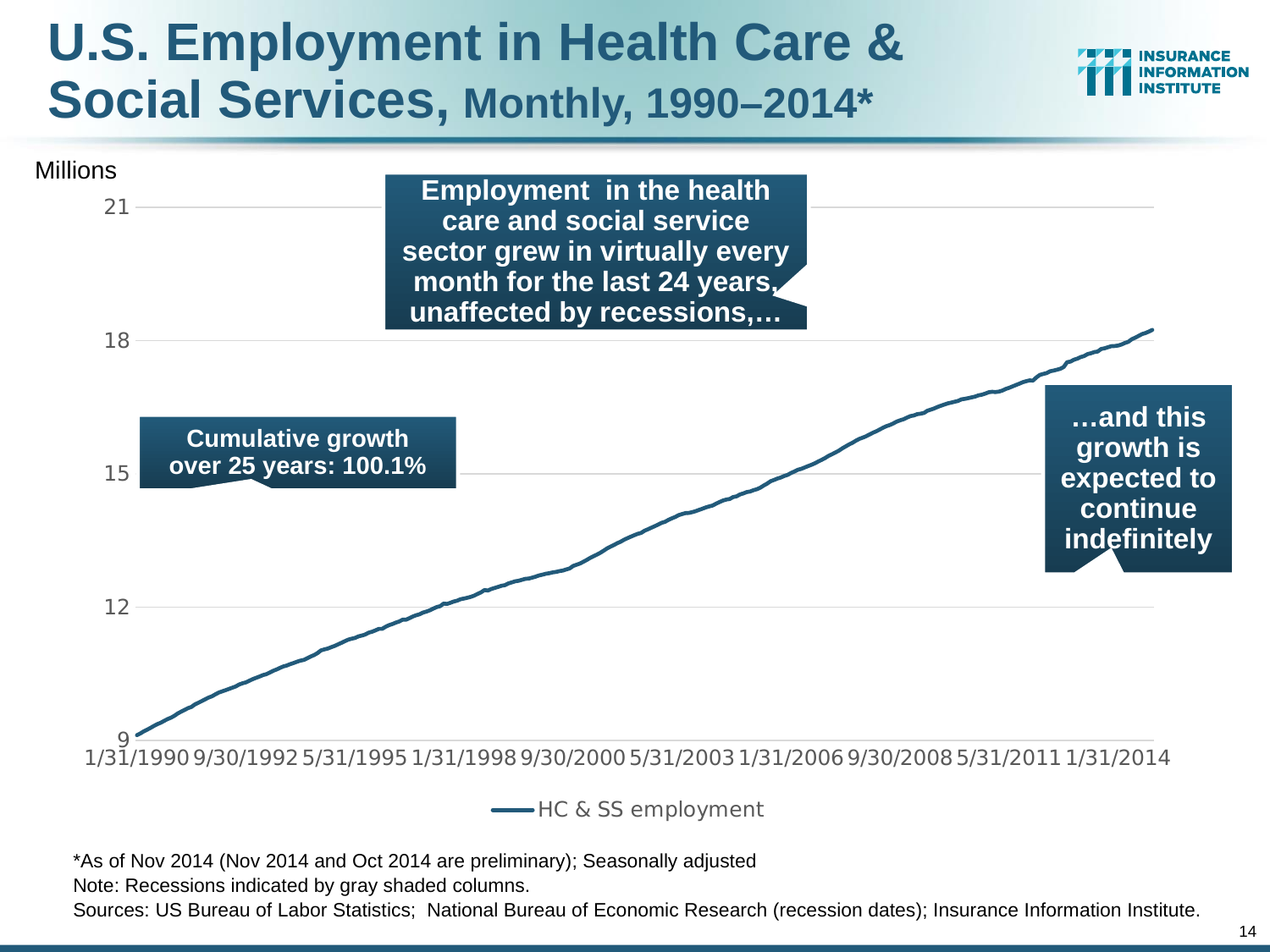

# U.S. Employment in Health Care & Social Services, Monthly, 1990–2014*
Millions
Employment  in the health care and social service sector grew in virtually every month for the last 24 years, unaffected by recessions,…

### Chart

| Category | HC & SS employment |
|---|---|
| 1/31/1990 | 9.114 |
| 2/28/1990 | 9.153 |
| 3/31/1990 | 9.2 |
| 4/30/1990 | 9.238 |
| 5/31/1990 | 9.279 |
| 6/30/1990 | 9.322 |
| 7/31/1990 | 9.363 |
| 8/31/1990 | 9.394 |
| 9/30/1990 | 9.437 |
| 10/31/1990 | 9.477 |
| 11/30/1990 | 9.508 |
| 12/31/1990 | 9.551 |
| 1/31/1991 | 9.604 |
| 2/28/1991 | 9.644 |
| 3/31/1991 | 9.683 |
| 4/30/1991 | 9.723 |
| 5/31/1991 | 9.75 |
| 6/30/1991 | 9.806 |
| 7/31/1991 | 9.842 |
| 8/31/1991 | 9.88 |
| 9/30/1991 | 9.921 |
| 10/31/1991 | 9.96 |
| 11/30/1991 | 9.989 |
| 12/31/1991 | 10.032 |
| 1/31/1992 | 10.073 |
| 2/28/1992 | 10.1 |
| 3/31/1992 | 10.127 |
| 4/30/1992 | 10.155 |
| 5/31/1992 | 10.183 |
| 6/30/1992 | 10.211 |
| 7/31/1992 | 10.255 |
| 8/31/1992 | 10.282 |
| 9/30/1992 | 10.304 |
| 10/31/1992 | 10.339 |
| 11/30/1992 | 10.377 |
| 12/31/1992 | 10.406 |
| 1/31/1993 | 10.435 |
| 2/28/1993 | 10.467 |
| 3/31/1993 | 10.488 |
| 4/30/1993 | 10.525 |
| 5/31/1993 | 10.563 |
| 6/30/1993 | 10.594 |
| 7/31/1993 | 10.63 |
| 8/31/1993 | 10.663 |
| 9/30/1993 | 10.683 |
| 10/31/1993 | 10.714 |
| 11/30/1993 | 10.739 |
| 12/31/1993 | 10.768 |
| 1/31/1994 | 10.793 |
| 2/28/1994 | 10.809 |
| 3/31/1994 | 10.847 |
| 4/30/1994 | 10.885 |
| 5/31/1994 | 10.918 |
| 6/30/1994 | 10.962 |
| 7/31/1994 | 11.023 |
| 8/31/1994 | 11.045 |
| 9/30/1994 | 11.064 |
| 10/31/1994 | 11.094 |
| 11/30/1994 | 11.123 |
| 12/31/1994 | 11.158 |
| 1/31/1995 | 11.192 |
| 2/28/1995 | 11.229 |
| 3/31/1995 | 11.264 |
| 4/30/1995 | 11.286 |
| 5/31/1995 | 11.303 |
| 6/30/1995 | 11.337 |
| 7/31/1995 | 11.357 |
| 8/31/1995 | 11.38 |
| 9/30/1995 | 11.422 |
| 10/31/1995 | 11.443 |
| 11/30/1995 | 11.474 |
| 12/31/1995 | 11.507 |
| 1/31/1996 | 11.509 |
| 2/28/1996 | 11.556 |
| 3/31/1996 | 11.591 |
| 4/30/1996 | 11.617 |
| 5/31/1996 | 11.649 |
| 6/30/1996 | 11.675 |
| 7/31/1996 | 11.714 |
| 8/31/1996 | 11.714 |
| 9/30/1996 | 11.749 |
| 10/31/1996 | 11.786 |
| 11/30/1996 | 11.816 |
| 12/31/1996 | 11.837 |
| 1/31/1997 | 11.875 |
| 2/28/1997 | 11.898 |
| 3/31/1997 | 11.927 |
| 4/30/1997 | 11.964 |
| 5/31/1997 | 11.999 |
| 6/30/1997 | 12.018 |
| 7/31/1997 | 12.077 |
| 8/31/1997 | 12.069 |
| 9/30/1997 | 12.095 |
| 10/31/1997 | 12.124 |
| 11/30/1997 | 12.143 |
| 12/31/1997 | 12.176 |
| 1/31/1998 | 12.19 |
| 2/28/1998 | 12.209 |
| 3/31/1998 | 12.229 |
| 4/30/1998 | 12.257 |
| 5/31/1998 | 12.295 |
| 6/30/1998 | 12.33 |
| 7/31/1998 | 12.382 |
| 8/31/1998 | 12.37 |
| 9/30/1998 | 12.405 |
| 10/31/1998 | 12.429 |
| 11/30/1998 | 12.453 |
| 12/31/1998 | 12.479 |
| 1/31/1999 | 12.491 |
| 2/28/1999 | 12.53 |
| 3/31/1999 | 12.554 |
| 4/30/1999 | 12.579 |
| 5/31/1999 | 12.59 |
| 6/30/1999 | 12.612 |
| 7/31/1999 | 12.634 |
| 8/31/1999 | 12.641 |
| 9/30/1999 | 12.661 |
| 10/31/1999 | 12.683 |
| 11/30/1999 | 12.71 |
| 12/31/1999 | 12.727 |
| 1/31/2000 | 12.748 |
| 2/28/2000 | 12.761 |
| 3/31/2000 | 12.779 |
| 4/30/2000 | 12.79 |
| 5/31/2000 | 12.808 |
| 6/30/2000 | 12.821 |
| 7/31/2000 | 12.845 |
| 8/31/2000 | 12.868 |
| 9/30/2000 | 12.923 |
| 10/31/2000 | 12.951 |
| 11/30/2000 | 12.978 |
| 12/31/2000 | 13.017 |
| 1/31/2001 | 13.059 |
| 2/28/2001 | 13.104 |
| 3/31/2001 | 13.144 |
| 4/30/2001 | 13.179 |
| 5/31/2001 | 13.221 |
| 6/30/2001 | 13.269 |
| 7/31/2001 | 13.32 |
| 8/31/2001 | 13.36 |
| 9/30/2001 | 13.397 |
| 10/31/2001 | 13.437 |
| 11/30/2001 | 13.471 |
| 12/31/2001 | 13.516 |
| 1/31/2002 | 13.551 |
| 2/28/2002 | 13.585 |
| 3/31/2002 | 13.617 |
| 4/30/2002 | 13.647 |
| 5/31/2002 | 13.668 |
| 6/30/2002 | 13.718 |
| 7/31/2002 | 13.75 |
| 8/31/2002 | 13.786 |
| 9/30/2002 | 13.82 |
| 10/31/2002 | 13.857 |
| 11/30/2002 | 13.895 |
| 12/31/2002 | 13.918 |
| 1/31/2003 | 13.961 |
| 2/28/2003 | 13.996 |
| 3/31/2003 | 14.027 |
| 4/30/2003 | 14.068 |
| 5/31/2003 | 14.092 |
| 6/30/2003 | 14.115 |
| 7/31/2003 | 14.118 |
| 8/31/2003 | 14.136 |
| 9/30/2003 | 14.158 |
| 10/31/2003 | 14.186 |
| 11/30/2003 | 14.213 |
| 12/31/2003 | 14.243 |
| 1/31/2004 | 14.265 |
| 2/29/2004 | 14.285 |
| 3/31/2004 | 14.328 |
| 4/30/2004 | 14.364 |
| 5/31/2004 | 14.398 |
| 6/30/2004 | 14.42 |
| 7/31/2004 | 14.433 |
| 8/31/2004 | 14.477 |
| 9/30/2004 | 14.492 |
| 10/31/2004 | 14.535 |
| 11/30/2004 | 14.559 |
| 12/31/2004 | 14.589 |
| 1/31/2005 | 14.602 |
| 3/1/2005 | 14.632 |
| 3/31/2005 | 14.654 |
| 4/30/2005 | 14.69 |
| 5/31/2005 | 14.738 |
| 6/30/2005 | 14.781 |
| 7/31/2005 | 14.833 |
| 8/31/2005 | 14.862 |
| 9/30/2005 | 14.893 |
| 10/31/2005 | 14.917 |
| 11/30/2005 | 14.952 |
| 12/31/2005 | 14.976 |
| 1/31/2006 | 15.019 |
| 3/1/2006 | 15.053 |
| 3/31/2006 | 15.092 |
| 4/30/2006 | 15.111 |
| 5/31/2006 | 15.143 |
| 6/30/2006 | 15.174 |
| 7/31/2006 | 15.204 |
| 8/31/2006 | 15.237 |
| 9/30/2006 | 15.278 |
| 10/31/2006 | 15.315 |
| 11/30/2006 | 15.356 |
| 12/31/2006 | 15.404 |
| 1/31/2007 | 15.44 |
| 3/1/2007 | 15.48 |
| 3/31/2007 | 15.52 |
| 4/30/2007 | 15.572 |
| 5/31/2007 | 15.616 |
| 6/30/2007 | 15.661 |
| 7/31/2007 | 15.698 |
| 8/31/2007 | 15.745 |
| 9/30/2007 | 15.785 |
| 10/31/2007 | 15.813 |
| 11/30/2007 | 15.845 |
| 12/31/2007 | 15.884 |
| 1/31/2008 | 15.924 |
| 2/29/2008 | 15.957 |
| 3/31/2008 | 15.997 |
| 4/30/2008 | 16.039 |
| 5/31/2008 | 16.073 |
| 6/30/2008 | 16.099 |
| 7/31/2008 | 16.134 |
| 8/31/2008 | 16.176 |
| 9/30/2008 | 16.204 |
| 10/31/2008 | 16.229 |
| 11/30/2008 | 16.265 |
| 12/31/2008 | 16.299 |
| 1/31/2009 | 16.313 |
| 2/29/2009 | 16.342 |
| 3/31/2008 | 16.354 |
| 4/30/2009 | 16.371 |
| 5/31/2009 | 16.42 |
| 6/30/2009 | 16.445 |
| 7/31/2009 | 16.472 |
| 8/31/2009 | 16.505 |
| 9/30/2009 | 16.534 |
| 10/31/2009 | 16.56 |
| 11/30/2009 | 16.587 |
| 12/31/2009 | 16.603 |
| 1/31/2010 | 16.622 |
| 2/28/2010 | 16.64 |
| 3/31/2010 | 16.677 |
| 4/28/2010 | 16.688 |
| 5/31/2010 | 16.703 |
| 6/30/2010 | 16.722 |
| 7/31/2010 | 16.738 |
| 8/31/2010 | 16.766 |
| 9/30/2010 | 16.781 |
| 10/31/2010 | 16.806 |
| 11/30/2010 | 16.836 |
| 12/31/2010 | 16.846 |
| 1/31/2011 | 16.841 |
| 2/29/2011 | 16.851 |
| 3/31/2011 | 16.875 |
| 4/30/2011 | 16.911 |
| 5/31/2011 | 16.936 |
| 6/30/2011 | 16.968 |
| 7/31/2011 | 17.0 |
| 8/31/2011 | 17.03 |
| 9/30/2011 | 17.063 |
| 10/31/2011 | 17.085 |
| 11/30/2011 | 17.103 |
| 12/31/2011 | 17.1 |
| 1/31/2012 | 17.17 |
| 2/29/2012 | 17.227 |
| 3/31/2012 | 17.248 |
| 4/30/2012 | 17.267 |
| 5/31/2012 | 17.308 |
| 6/30/2012 | 17.323 |
| 7/31/2012 | 17.343 |
| 8/31/2012 | 17.364 |
| 9/30/2012 | 17.404 |
| 10/31/2012 | 17.514 |
| 11/30/2012 | 17.526 |
| 12/31/2012 | 17.569 |
| 1/31/2013 | 17.592 |
| 2/28/2013 | 17.628 |
| 3/31/2013 | 17.651 |
| 4/30/2013 | 17.695 |
| 5/31/2013 | 17.714 |
| 6/30/2013 | 17.741 |
| 7/31/2013 | 17.753 |
| 8/31/2013 | 17.811 |
| 9/30/2013 | 17.825 |
| 10/31/2013 | 17.85 |
| 11/30/2013 | 17.874 |
| 12/31/2013 | 17.877 |
| 1/31/2014 | 17.888 |
| 2/28/2014 | 17.912 |
| 3/31/2014 | 17.947 |
| 4/30/2014 | 17.973 |
| 5/31/2014 | 18.031 |
| 6/30/2014 | 18.065 |
| 7/31/2014 | 18.106 |
| 8/31/2014 | 18.146 |
| 9/30/2014 | 18.17 |
| 10/31/2014 | 18.202 |
| 11/30/2014 | 18.239 |
…and this growth is expected to continue indefinitely
Cumulative growth
over 25 years: 100.1%
*As of Nov 2014 (Nov 2014 and Oct 2014 are preliminary); Seasonally adjusted
Note: Recessions indicated by gray shaded columns.
Sources: US Bureau of Labor Statistics;  National Bureau of Economic Research (recession dates); Insurance Information Institute.
14
12/01/09 - 9pm
eSlide – P6466 – The Financial Crisis and the Future of the P/C